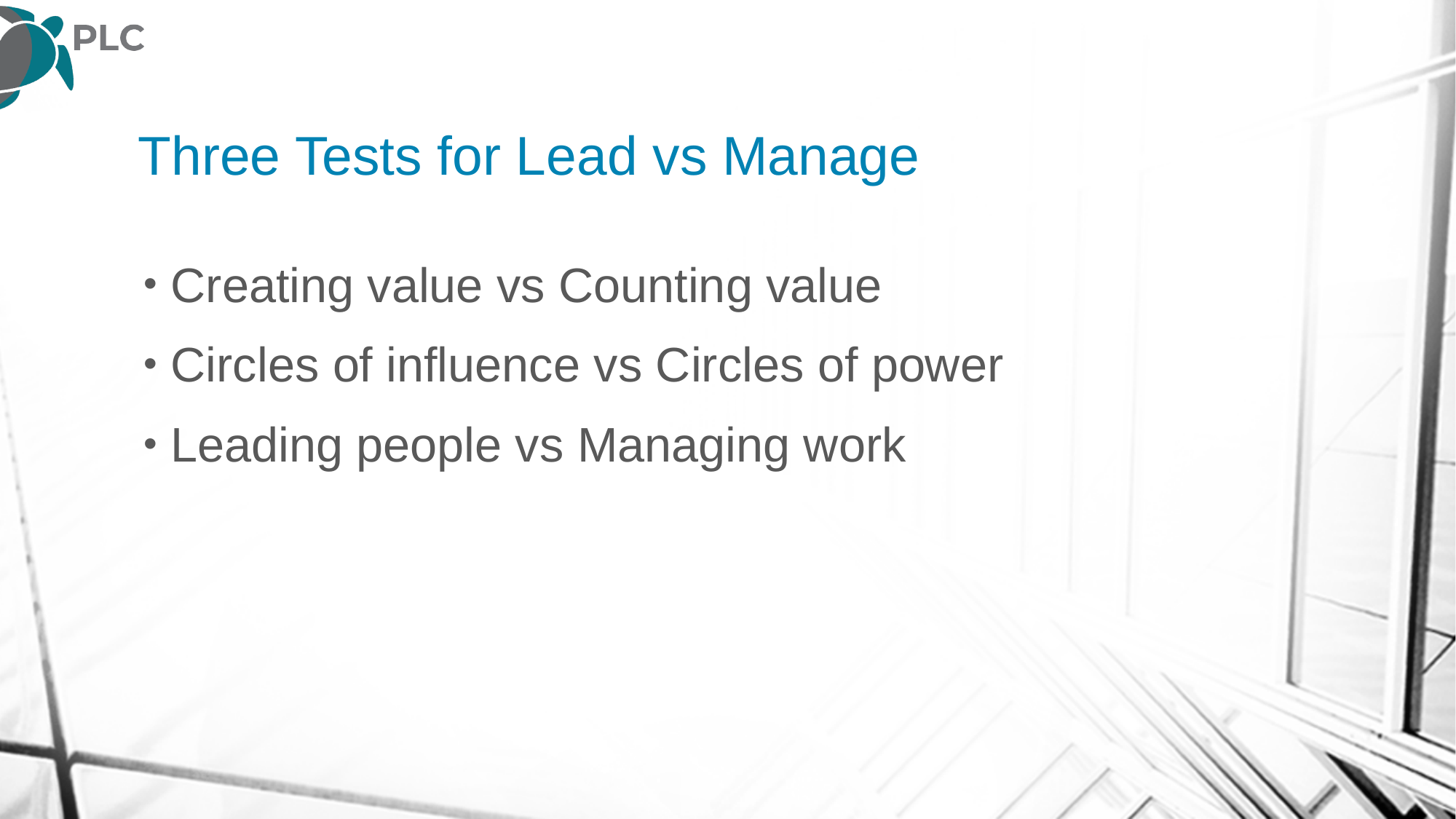

# Three Tests for Lead vs Manage
Creating value vs Counting value
Circles of influence vs Circles of power
Leading people vs Managing work